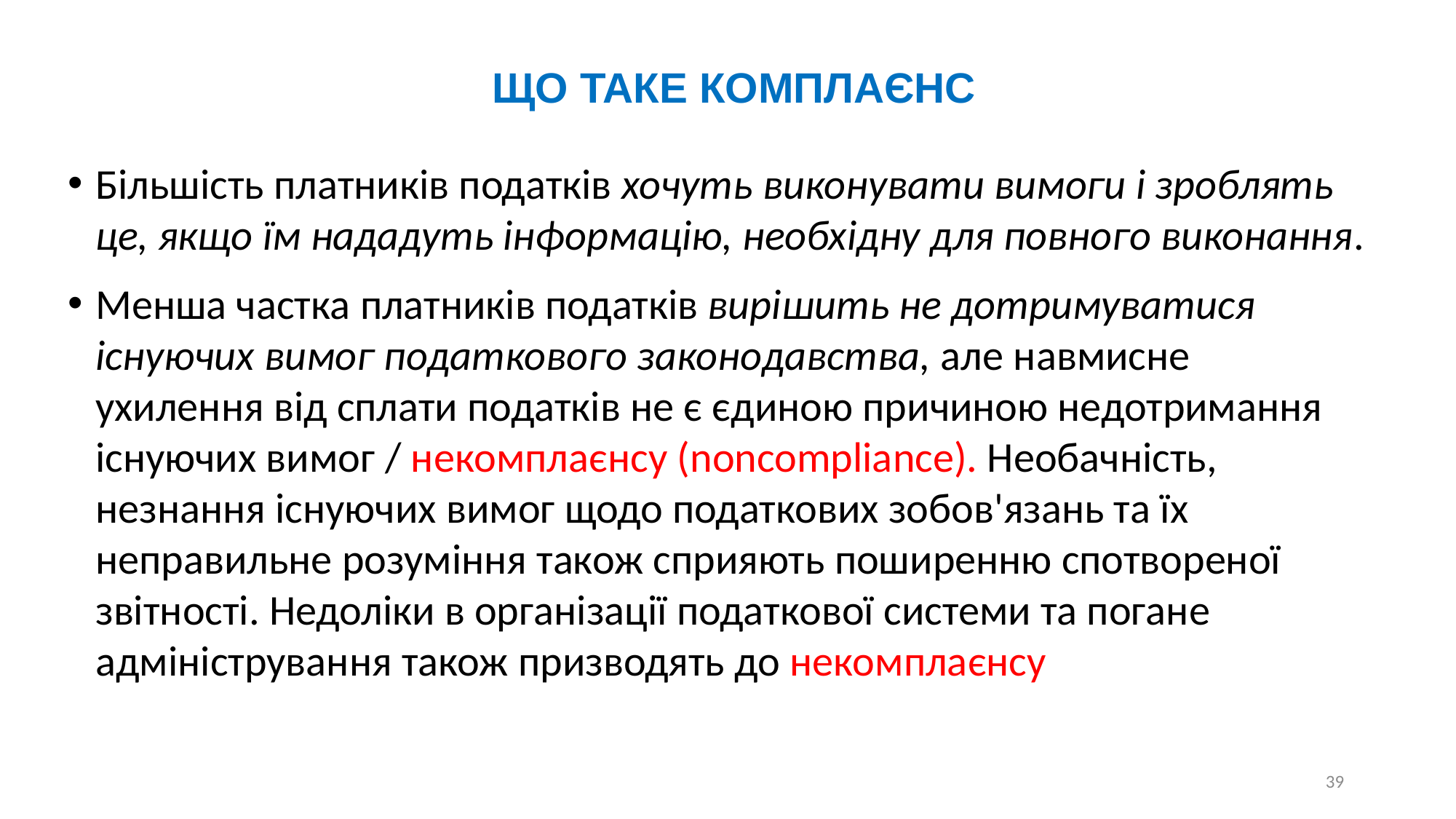

ЩО ТАКЕ КОМПЛАЄНС
Більшість платників податків хочуть виконувати вимоги і зроблять це, якщо їм нададуть інформацію, необхідну для повного виконання.
Менша частка платників податків вирішить не дотримуватися існуючих вимог податкового законодавства, але навмисне ухилення від сплати податків не є єдиною причиною недотримання існуючих вимог / некомплаєнсу (noncompliance). Необачність, незнання існуючих вимог щодо податкових зобов'язань та їх неправильне розуміння також сприяють поширенню спотвореної звітності. Недоліки в організації податкової системи та погане адміністрування також призводять до некомплаєнсу
39